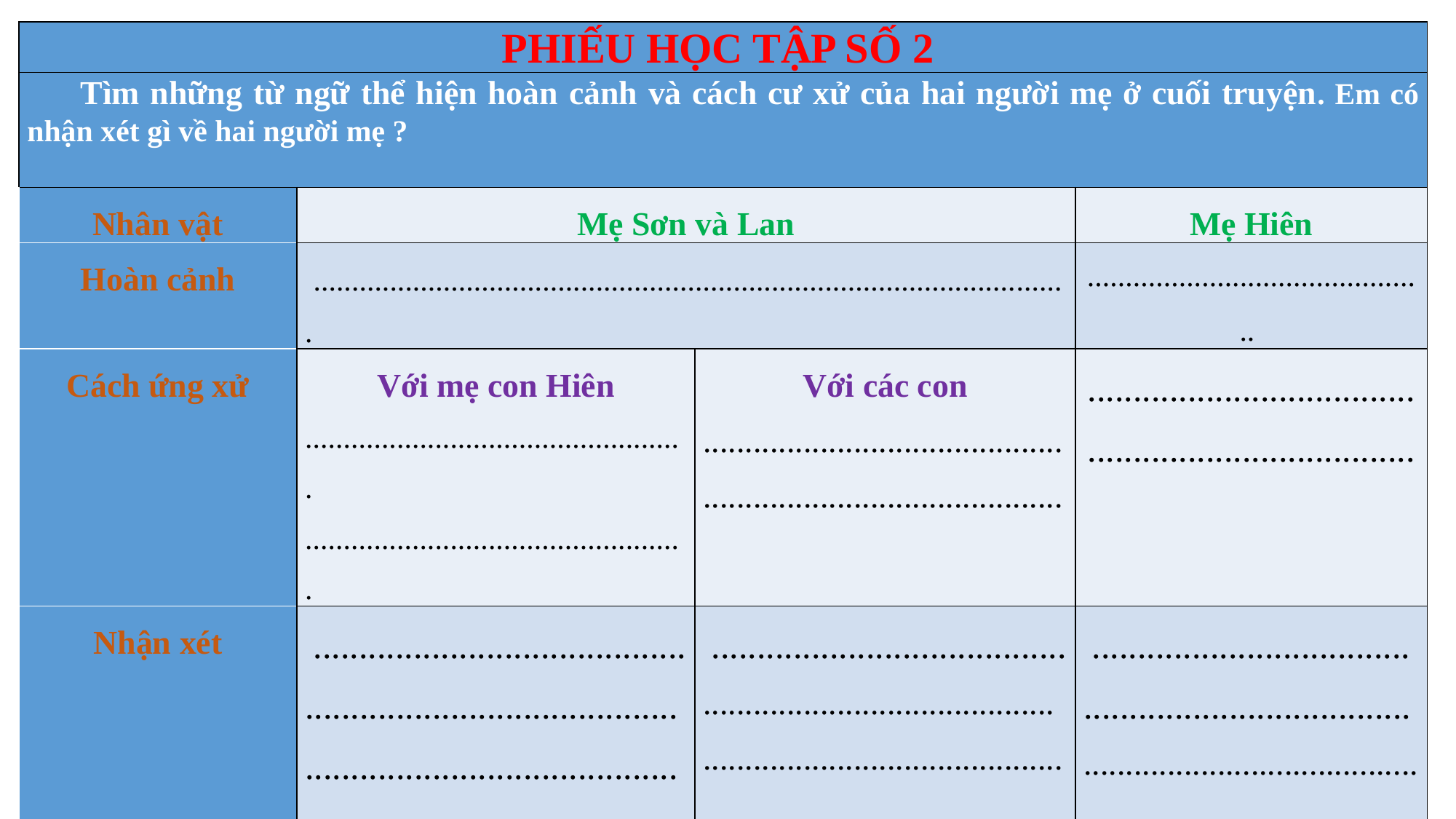

| PHIẾU HỌC TẬP SỐ 2 |  |  |  |
| --- | --- | --- | --- |
| Tìm những từ ngữ thể hiện hoàn cảnh và cách cư xử của hai người mẹ ở cuối truyện. Em có nhận xét gì về hai người mẹ ? |  |  |  |
| Nhân vật | Mẹ Sơn và Lan |  | Mẹ Hiên |
| Hoàn cảnh | ................................................................................................... |  | ............................................. |
| Cách ứng xử | Với mẹ con Hiên .................................................. .................................................. | Với các con ...................................................................................... | ........................................................................ |
| Nhận xét | ......................................... .................................................................................. | ....................................... .......................................... ........................................... | ................................... .................................... ........................................ |